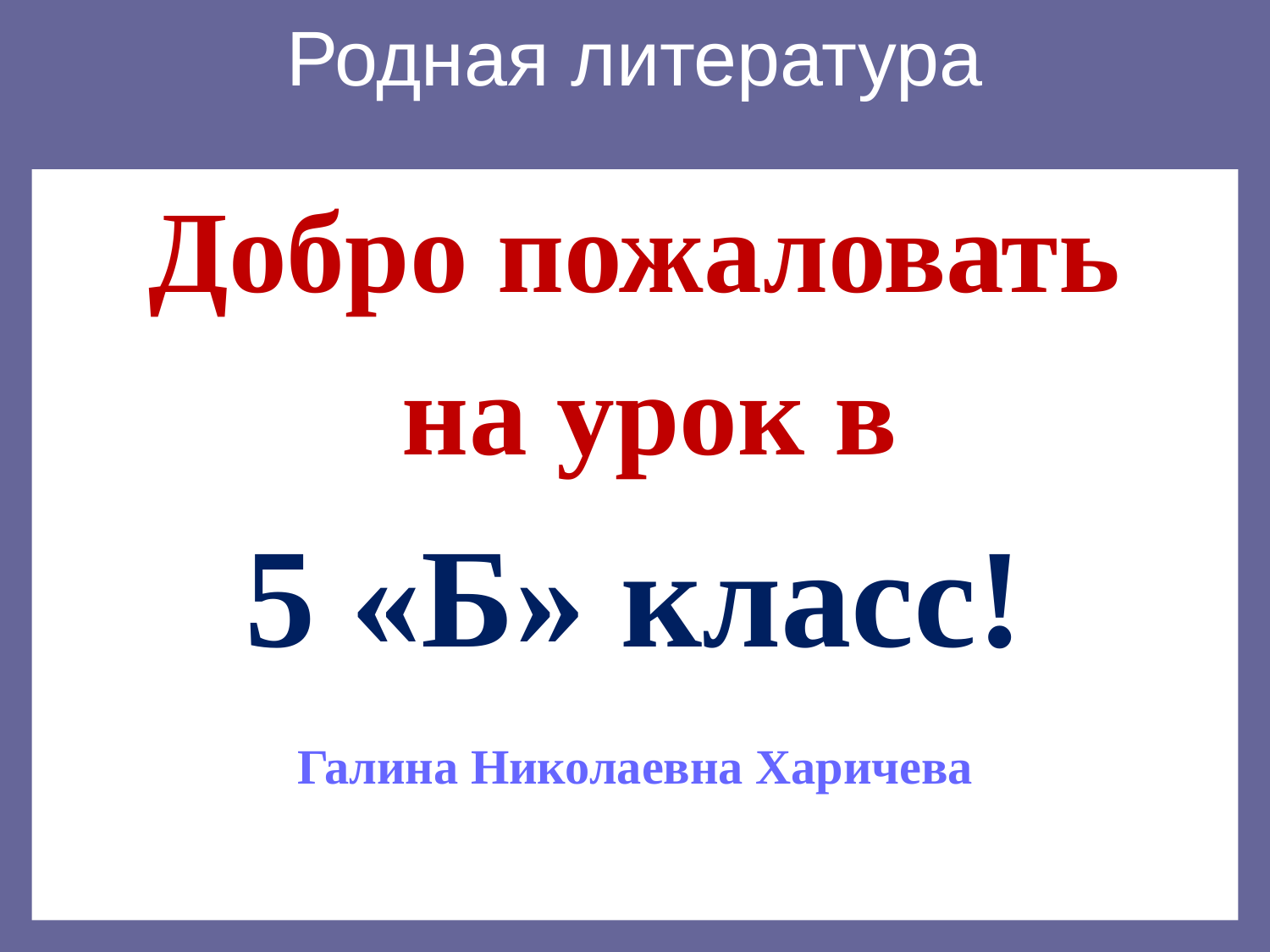

# Родная литература
Добро пожаловать
 на урок в
5 «Б» класс!

Галина Николаевна Харичева